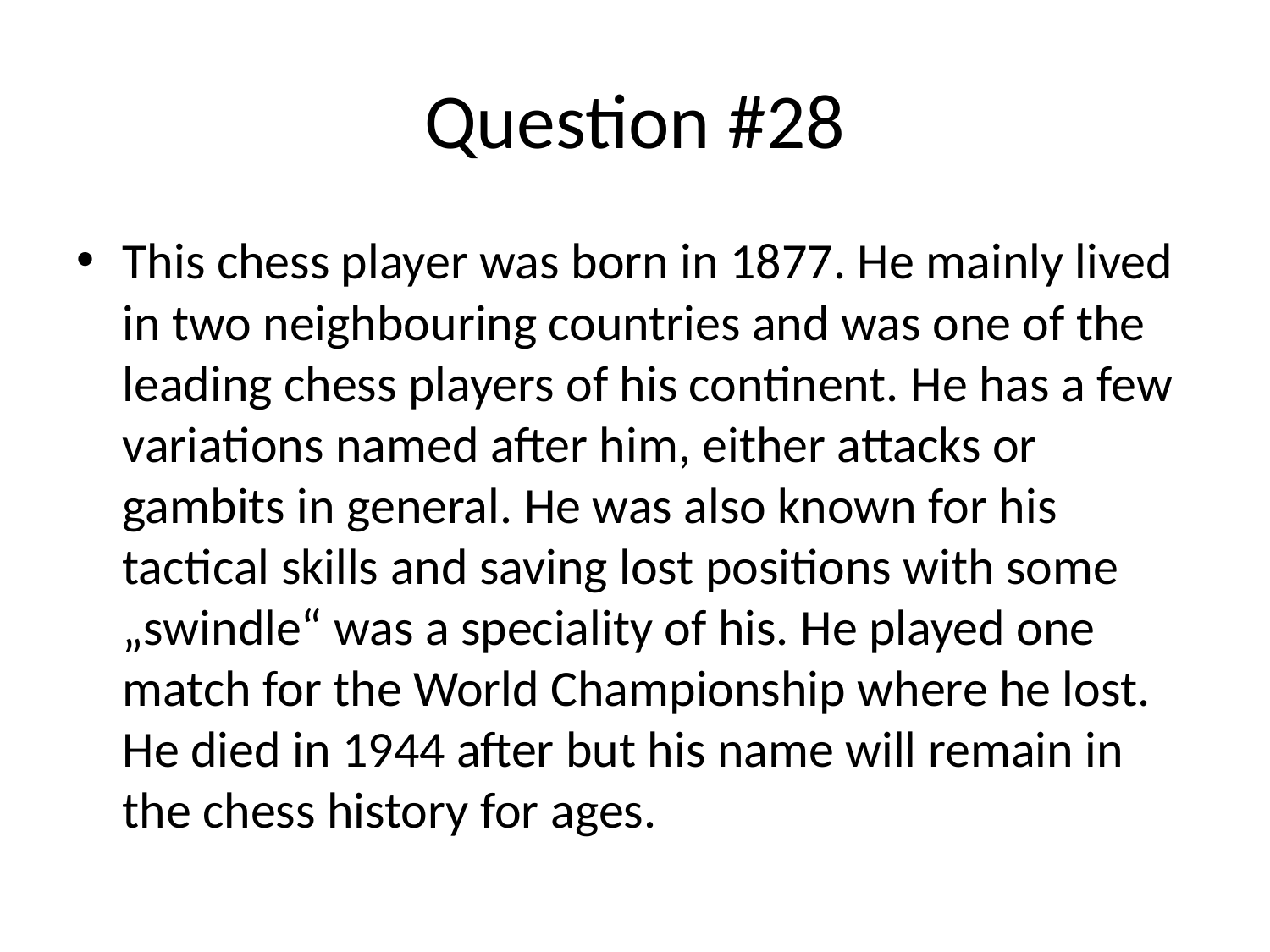

# Question #28
This chess player was born in 1877. He mainly lived in two neighbouring countries and was one of the leading chess players of his continent. He has a few variations named after him, either attacks or gambits in general. He was also known for his tactical skills and saving lost positions with some „swindle“ was a speciality of his. He played one match for the World Championship where he lost. He died in 1944 after but his name will remain in the chess history for ages.